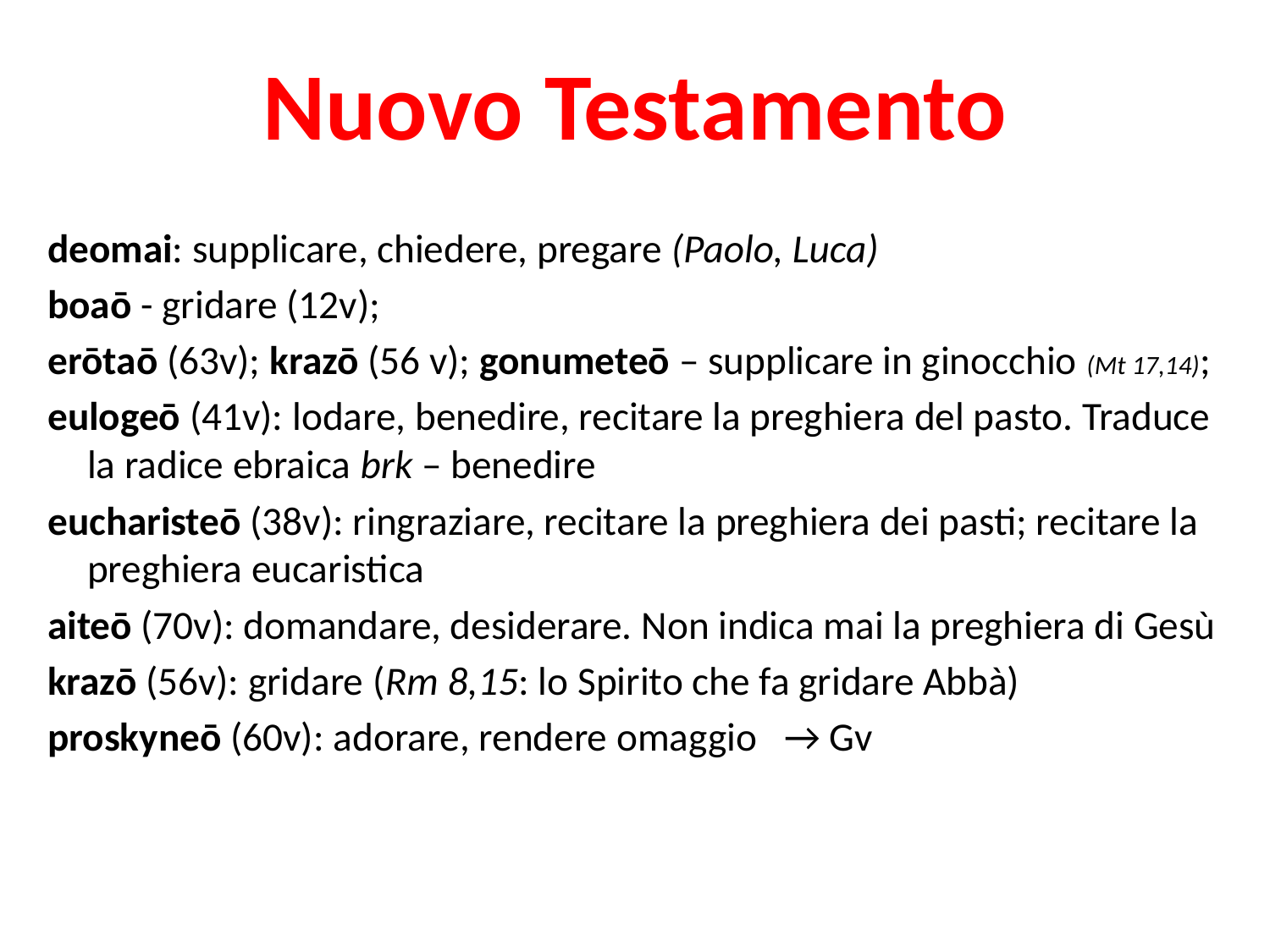

# Nuovo Testamento
deomai: supplicare, chiedere, pregare (Paolo, Luca)
boaō - gridare (12v);
erōtaō (63v); krazō (56 v); gonumeteō – supplicare in ginocchio (Mt 17,14);
eulogeō (41v): lodare, benedire, recitare la preghiera del pasto. Traduce la radice ebraica brk – benedire
eucharisteō (38v): ringraziare, recitare la preghiera dei pasti; recitare la preghiera eucaristica
aiteō (70v): domandare, desiderare. Non indica mai la preghiera di Gesù
krazō (56v): gridare (Rm 8,15: lo Spirito che fa gridare Abbà)
proskyneō (60v): adorare, rendere omaggio   → Gv